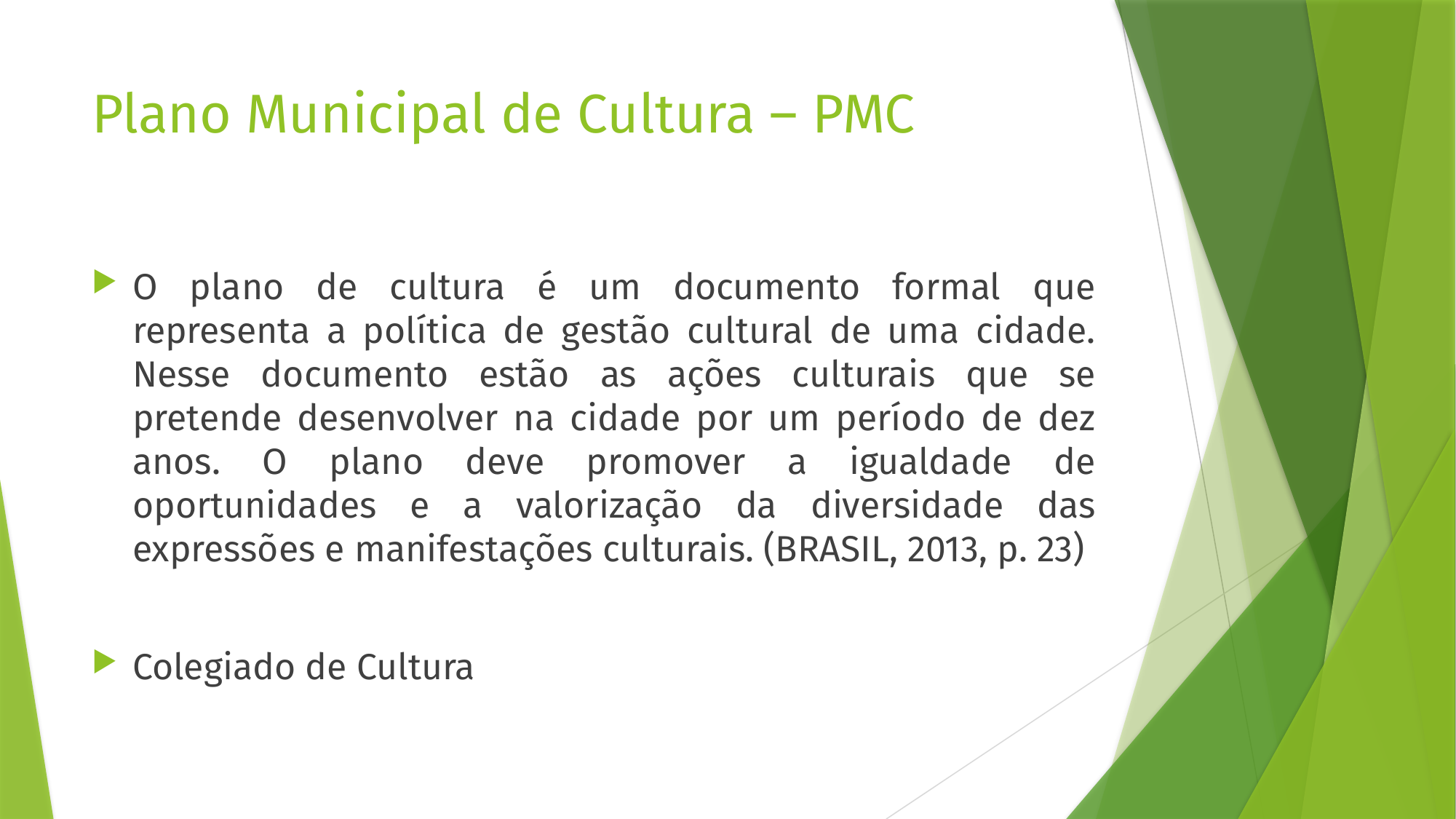

# Plano Municipal de Cultura – PMC
O plano de cultura é um documento formal que representa a política de gestão cultural de uma cidade. Nesse documento estão as ações culturais que se pretende desenvolver na cidade por um período de dez anos. O plano deve promover a igualdade de oportunidades e a valorização da diversidade das expressões e manifestações culturais. (BRASIL, 2013, p. 23)

Colegiado de Cultura